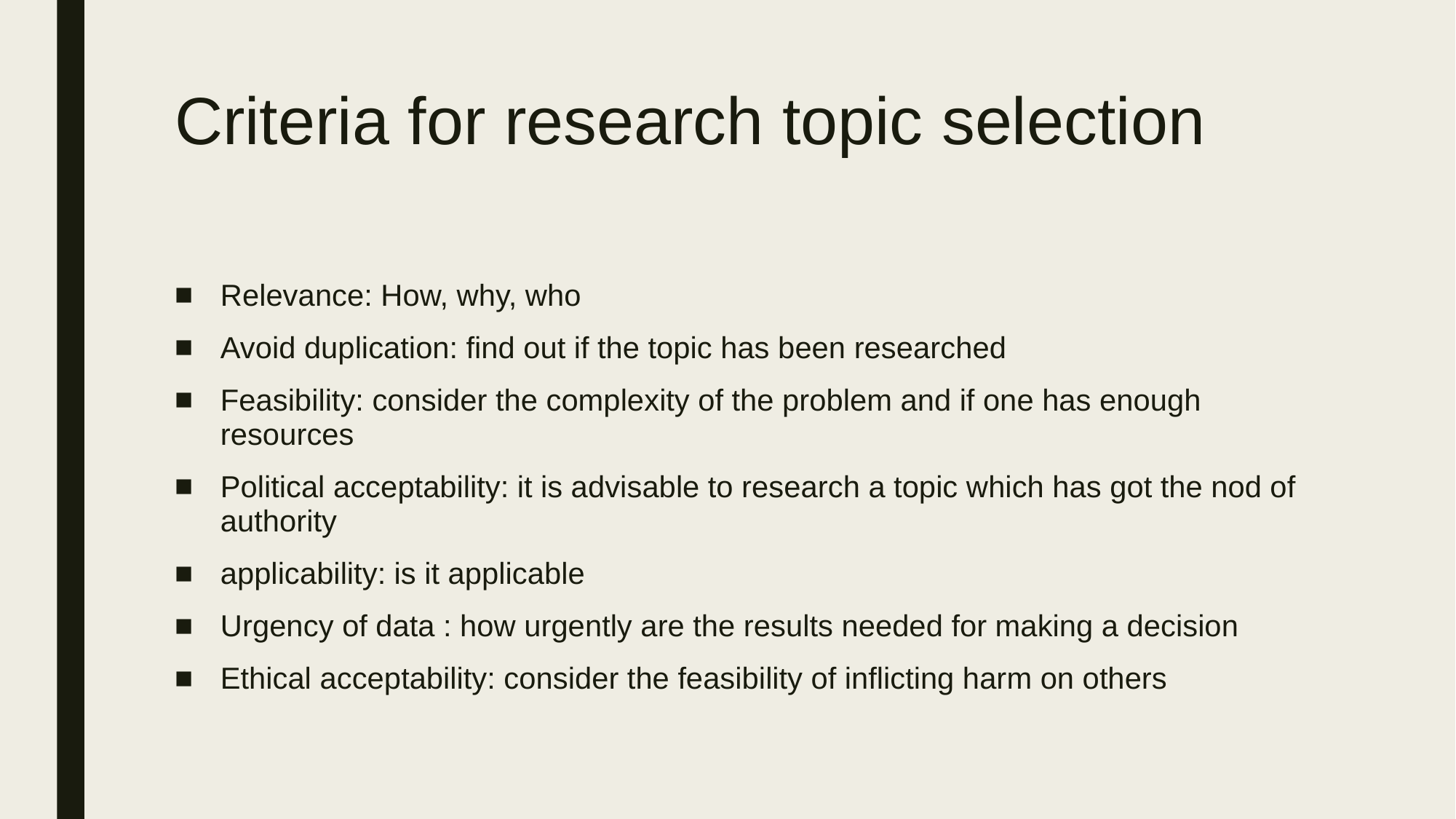

# Criteria for research topic selection
Relevance: How, why, who
Avoid duplication: find out if the topic has been researched
Feasibility: consider the complexity of the problem and if one has enough resources
Political acceptability: it is advisable to research a topic which has got the nod of authority
applicability: is it applicable
Urgency of data : how urgently are the results needed for making a decision
Ethical acceptability: consider the feasibility of inflicting harm on others